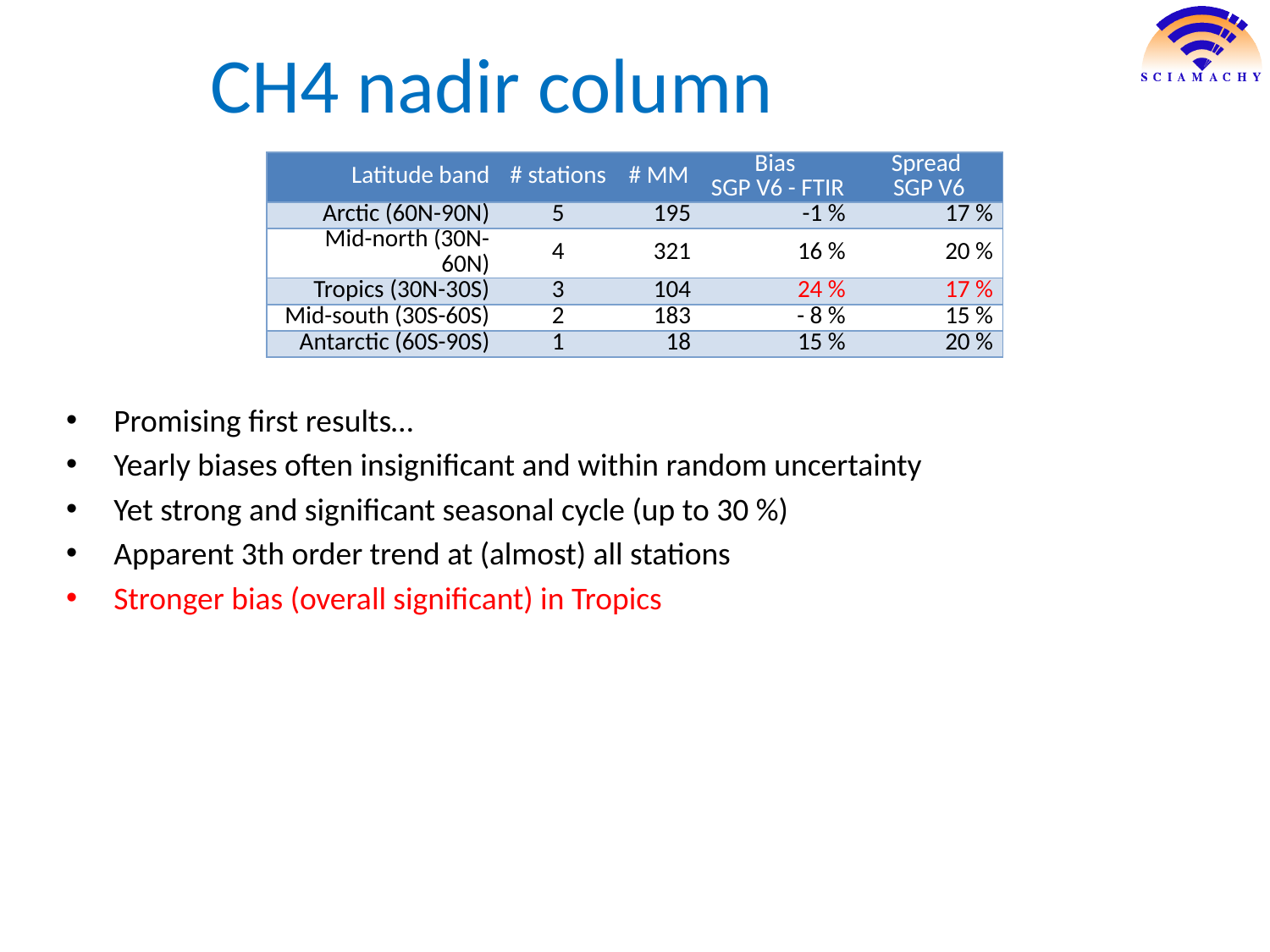

# CH4 nadir column
| Latitude band | # stations | # MM | Bias SGP V6 - FTIR | Spread SGP V6 |
| --- | --- | --- | --- | --- |
| Arctic (60N-90N) | 5 | 195 | -1 % | 17 % |
| Mid-north (30N-60N) | 4 | 321 | 16 % | 20 % |
| Tropics (30N-30S) | 3 | 104 | 24 % | 17 % |
| Mid-south (30S-60S) | 2 | 183 | - 8 % | 15 % |
| Antarctic (60S-90S) | 1 | 18 | 15 % | 20 % |

Promising first results…
Yearly biases often insignificant and within random uncertainty
Yet strong and significant seasonal cycle (up to 30 %)
Apparent 3th order trend at (almost) all stations
Stronger bias (overall significant) in Tropics